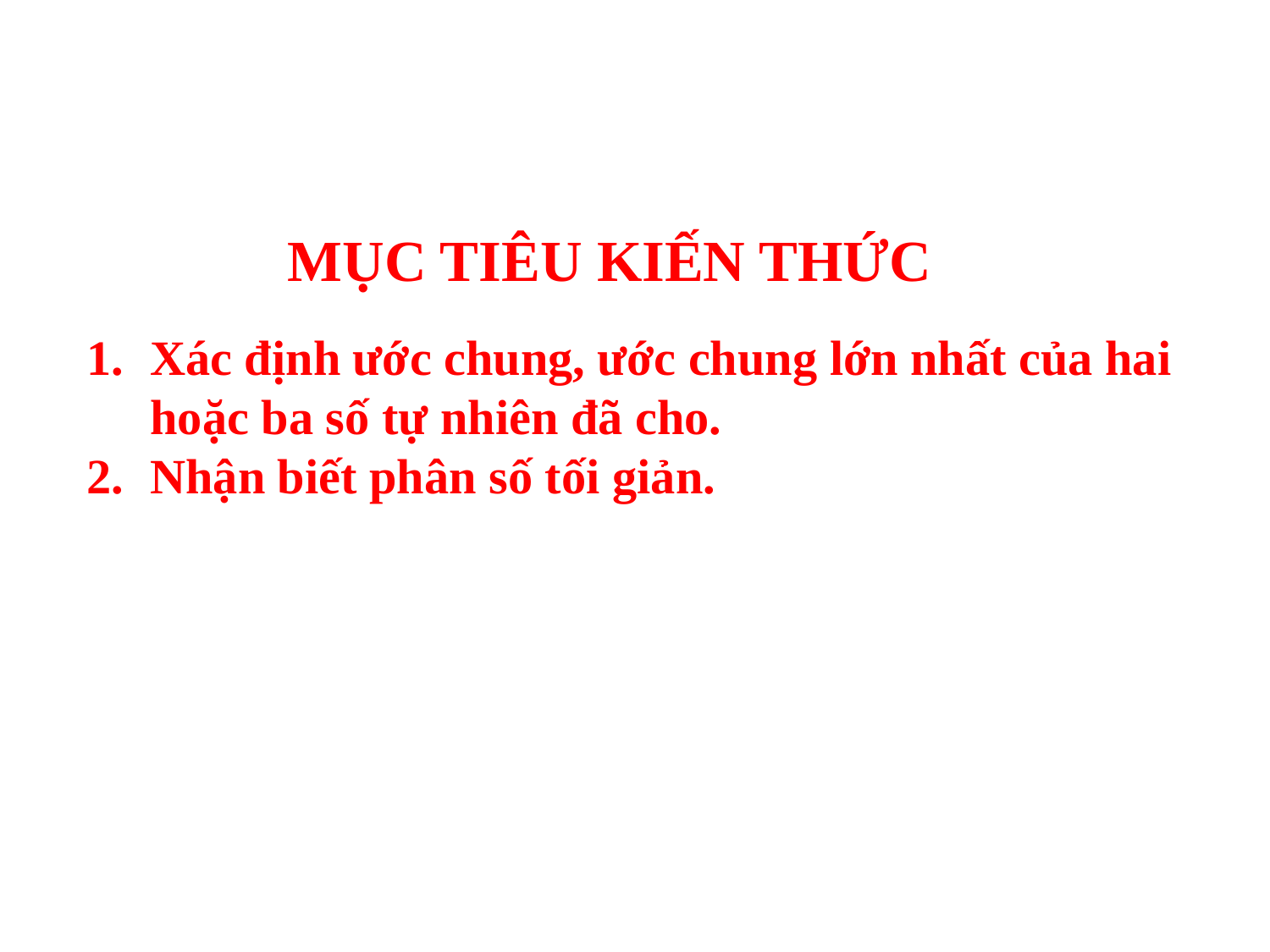

MỤC TIÊU KIẾN THỨC
Xác định ước chung, ước chung lớn nhất của hai hoặc ba số tự nhiên đã cho.
Nhận biết phân số tối giản.